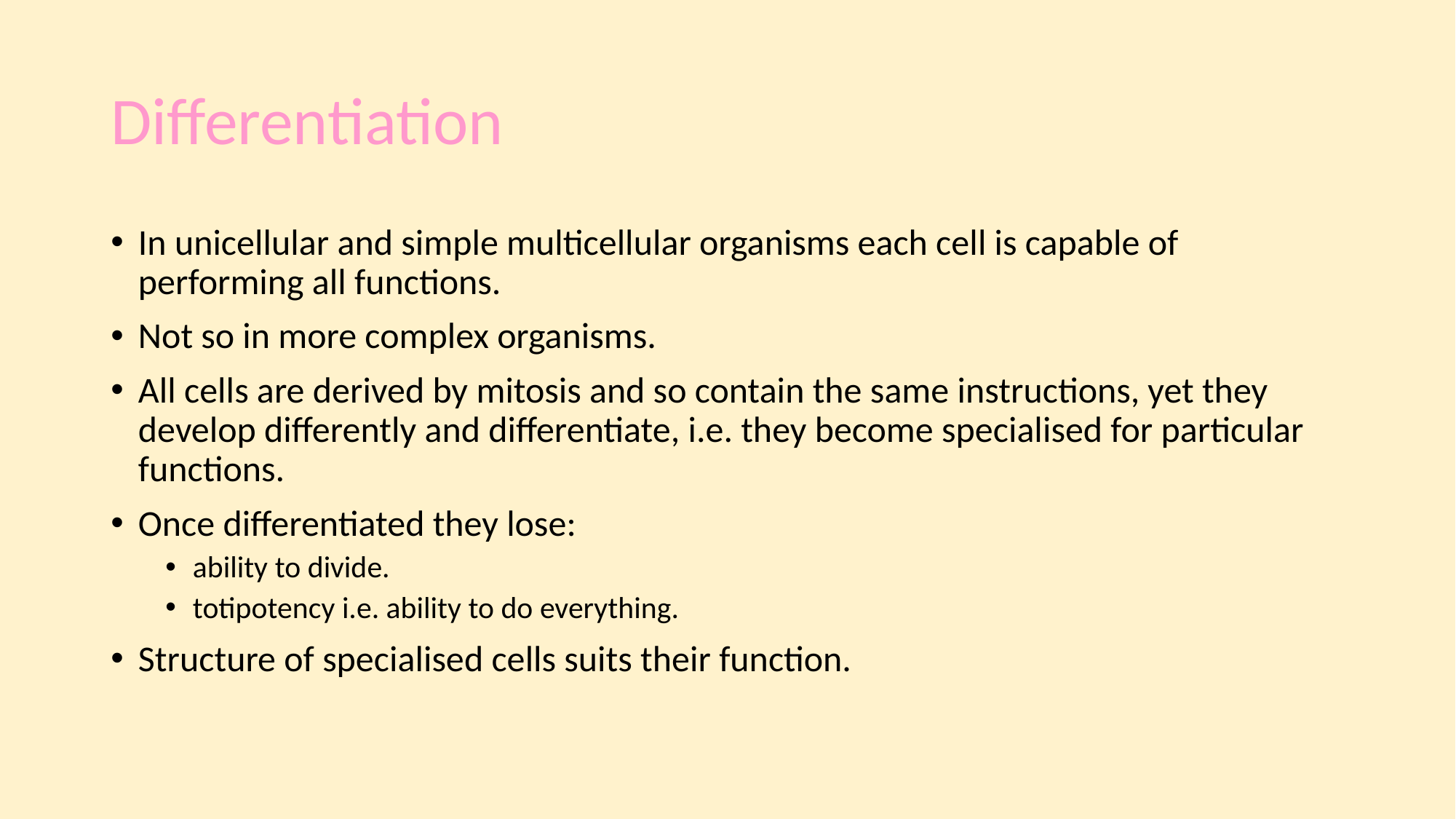

# Differentiation
In unicellular and simple multicellular organisms each cell is capable of performing all functions.
Not so in more complex organisms.
All cells are derived by mitosis and so contain the same instructions, yet they develop differently and differentiate, i.e. they become specialised for particular functions.
Once differentiated they lose:
ability to divide.
totipotency i.e. ability to do everything.
Structure of specialised cells suits their function.